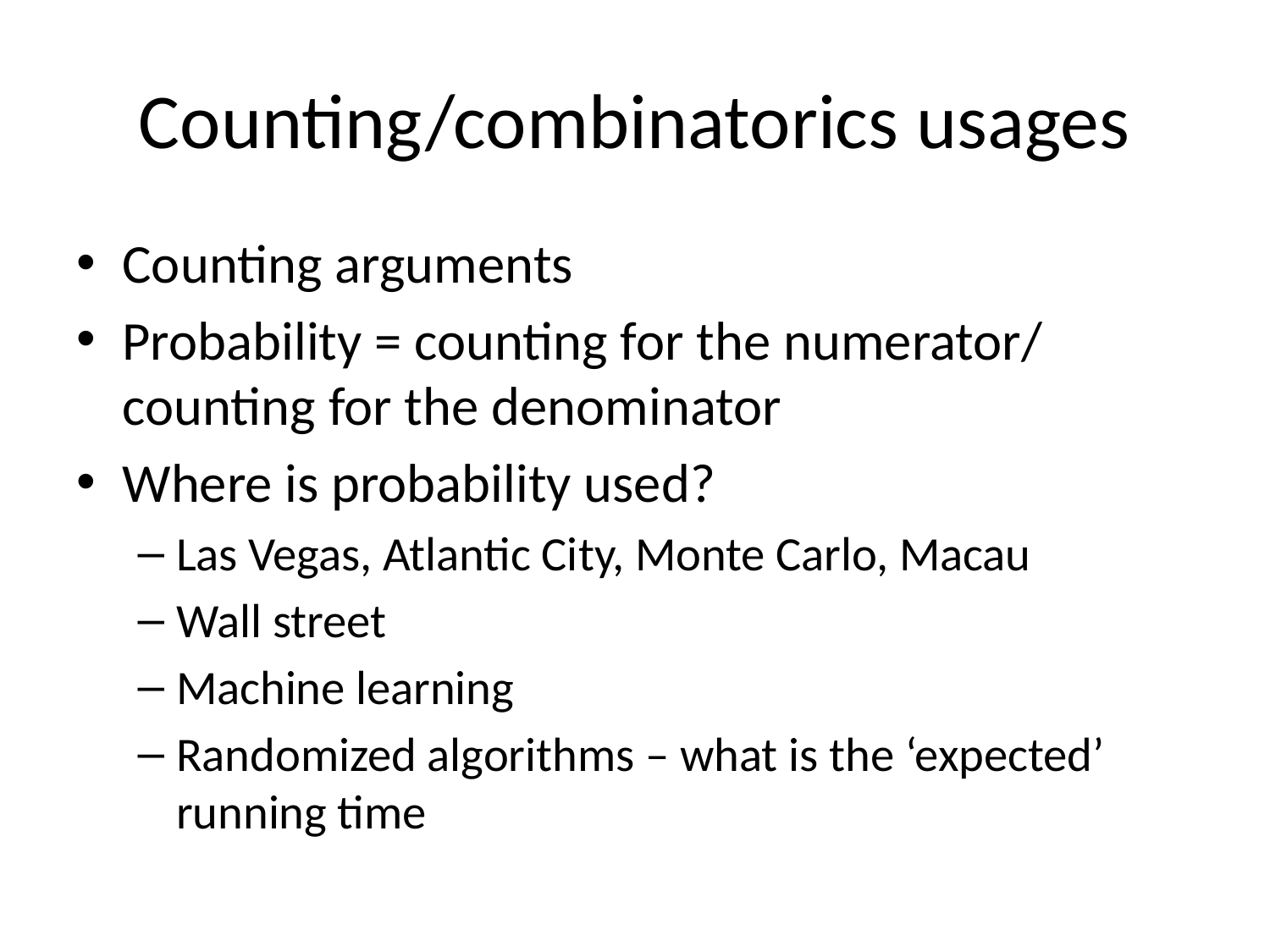

# Counting/combinatorics usages
Counting arguments
Probability = counting for the numerator/ counting for the denominator
Where is probability used?
Las Vegas, Atlantic City, Monte Carlo, Macau
Wall street
Machine learning
Randomized algorithms – what is the ‘expected’ running time